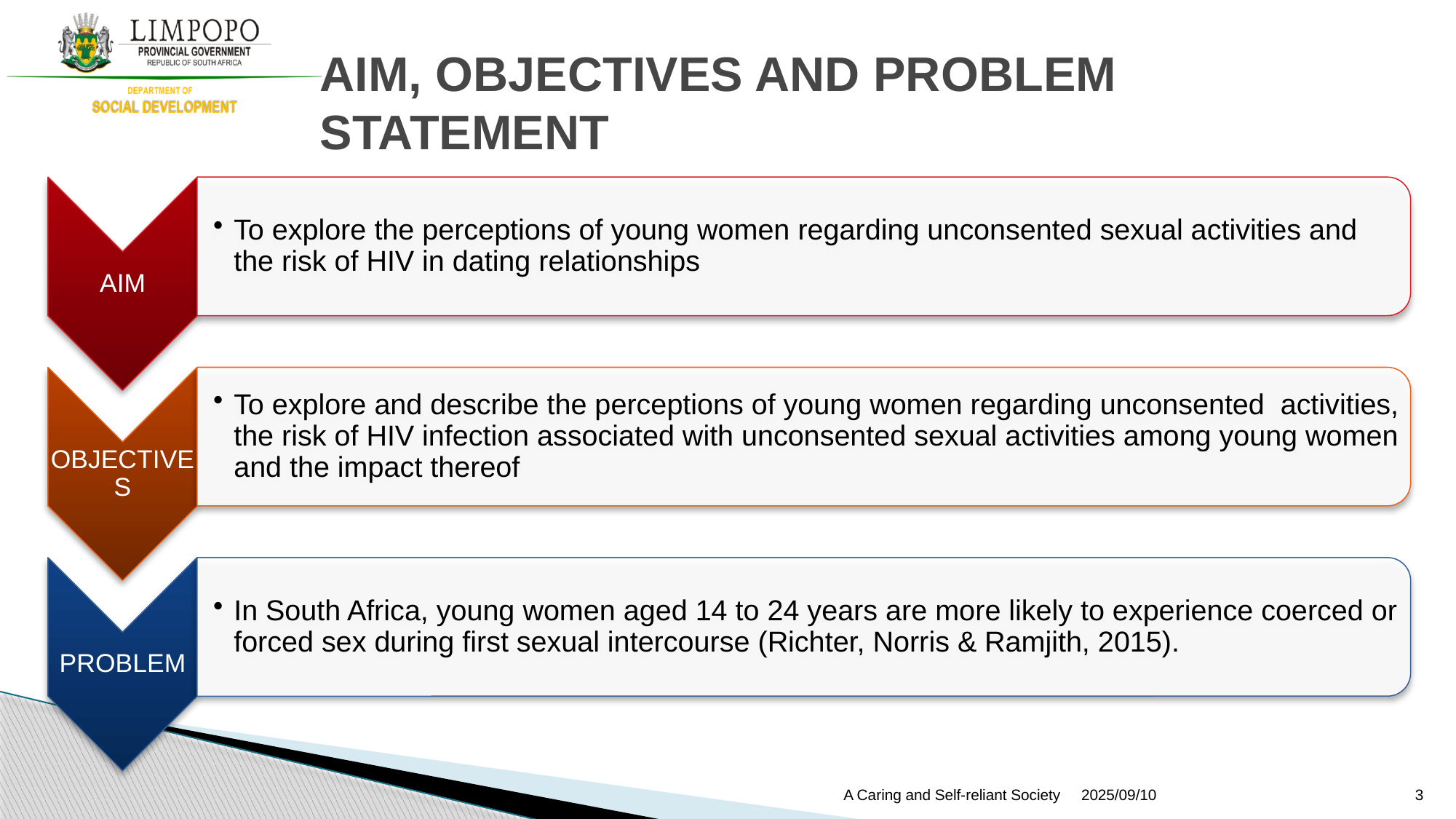

# AIM, OBJECTIVES AND PROBLEM STATEMENT
AIM
To explore the perceptions of young women regarding unconsented sexual activities and the risk of HIV in dating relationships
OBJECTIVES
To explore and describe the perceptions of young women regarding unconsented  activities, the risk of HIV infection associated with unconsented sexual activities among young women and the impact thereof
PROBLEM
In South Africa, young women aged 14 to 24 years are more likely to experience coerced or forced sex during first sexual intercourse (Richter, Norris & Ramjith, 2015).
2025/09/10
A Caring and Self-reliant Society
3